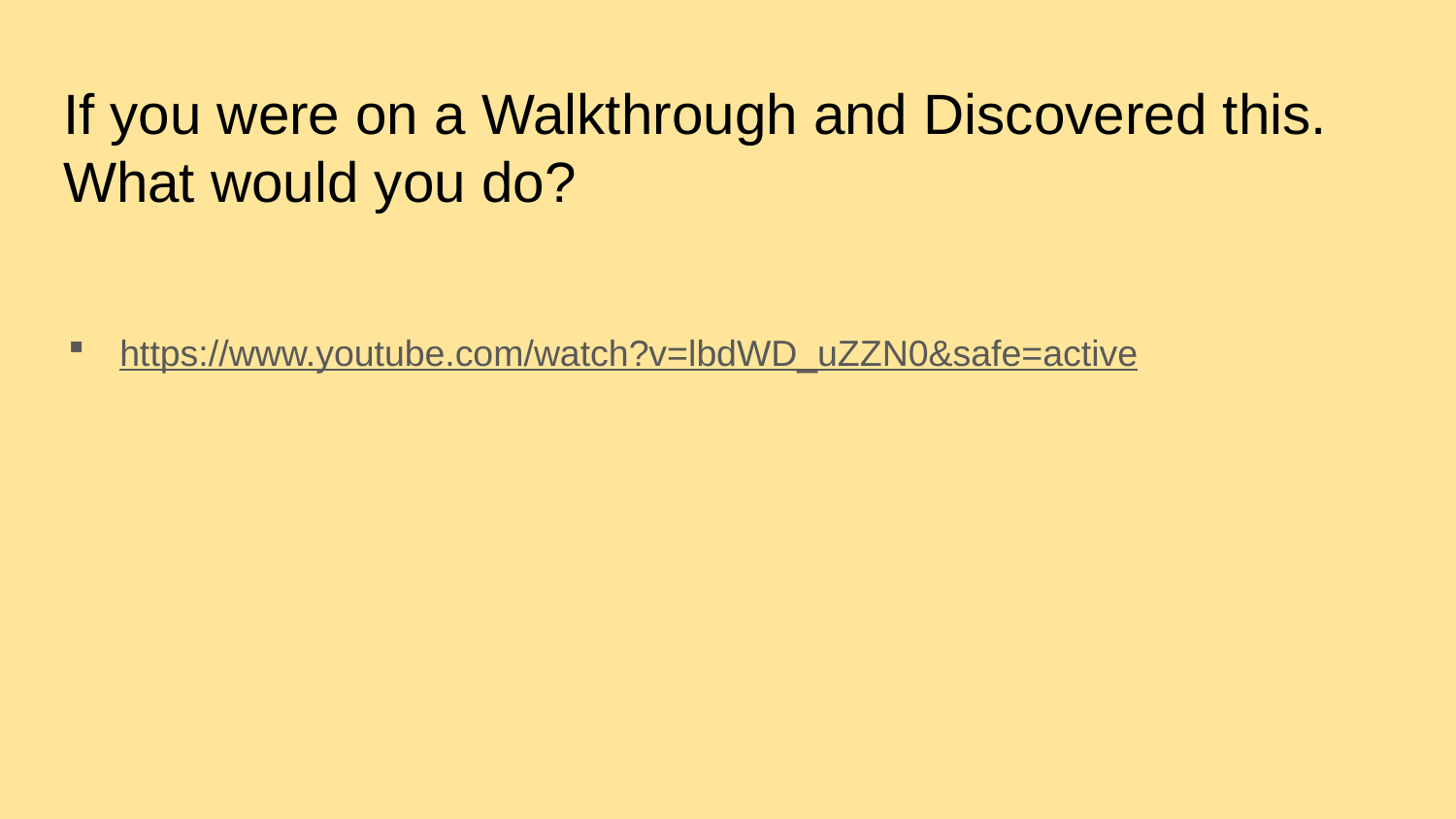

# If you were on a Walkthrough and Discovered this. What would you do?
https://www.youtube.com/watch?v=lbdWD_uZZN0&safe=active